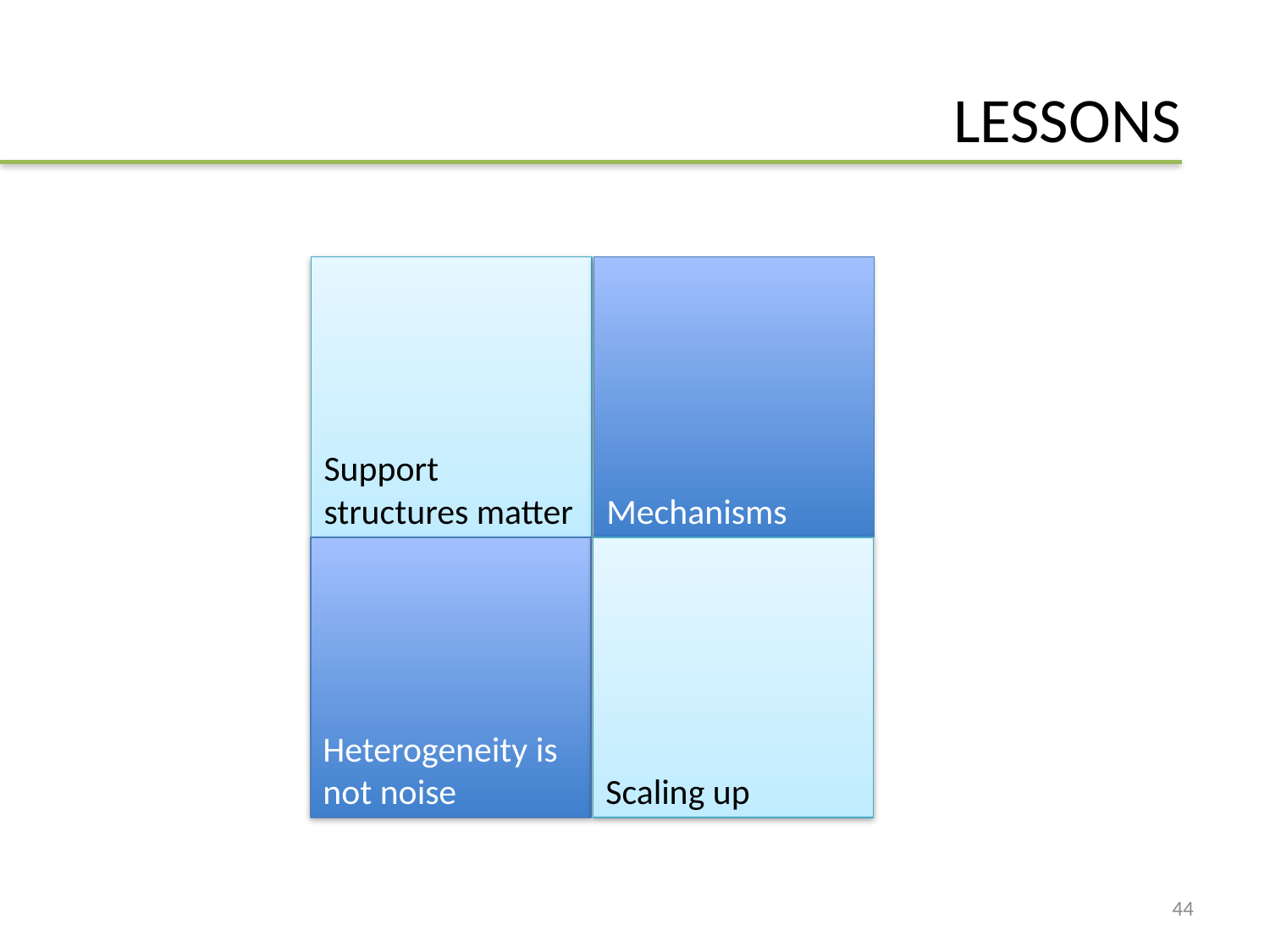

LESSONS
Support structures matter
Mechanisms
Heterogeneity is not noise
Scaling up
44